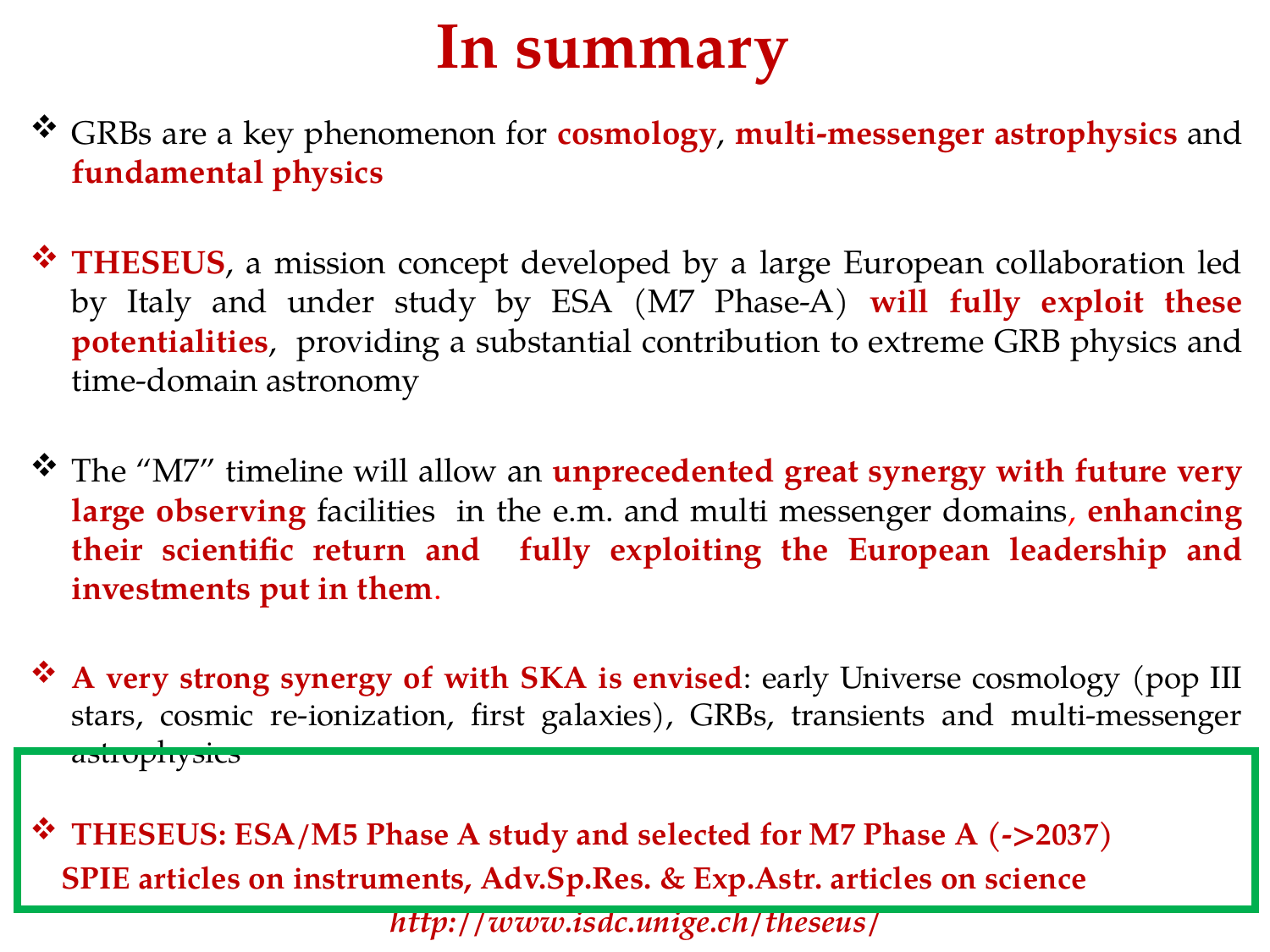

In summary

GRBs are a key phenomenon for cosmology, multi-messenger astrophysics and fundamental physics

THESEUS, a mission concept developed by a large European collaboration led by Italy and under study by ESA (M7 Phase-A) will fully exploit these potentialities,  providing a substantial contribution to extreme GRB physics and time-domain astronomy

The “M7” timeline will allow an unprecedented great synergy with future very large observing facilities  in the e.m. and multi messenger domains, enhancing their scientific return and  fully exploiting the European leadership and investments put in them.

A very strong synergy of with SKA is envised: early Universe cosmology (pop III stars, cosmic re-ionization, first galaxies), GRBs, transients and multi-messenger astrophysics

THESEUS: ESA/M5 Phase A study and selected for M7 Phase A (->2037)
    SPIE articles on instruments, Adv.Sp.Res. & Exp.Astr. articles on science
http://www.isdc.unige.ch/theseus/